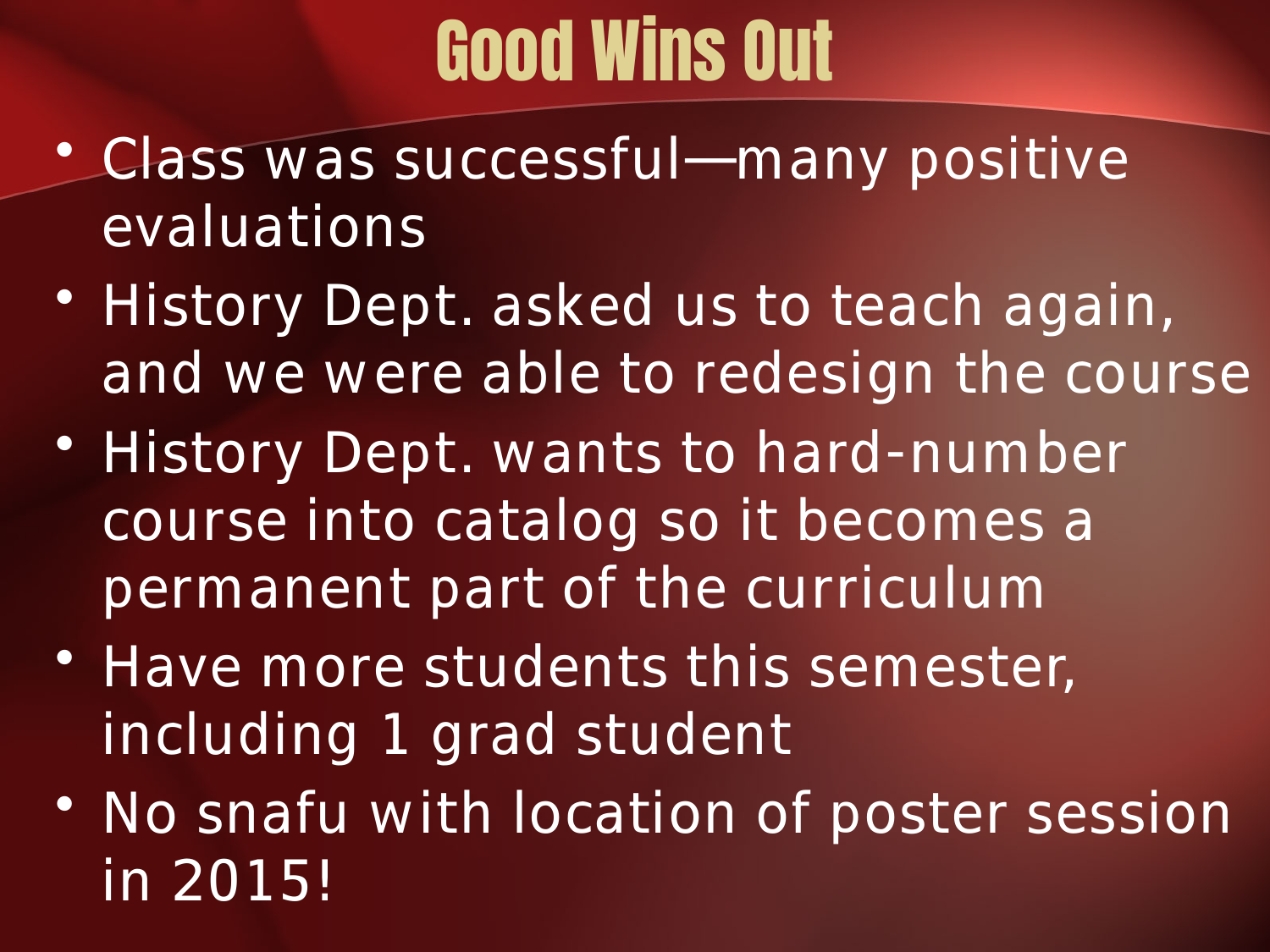

# Good Wins Out
Class was successful—many positive evaluations
History Dept. asked us to teach again, and we were able to redesign the course
History Dept. wants to hard-number course into catalog so it becomes a permanent part of the curriculum
Have more students this semester, including 1 grad student
No snafu with location of poster session in 2015!